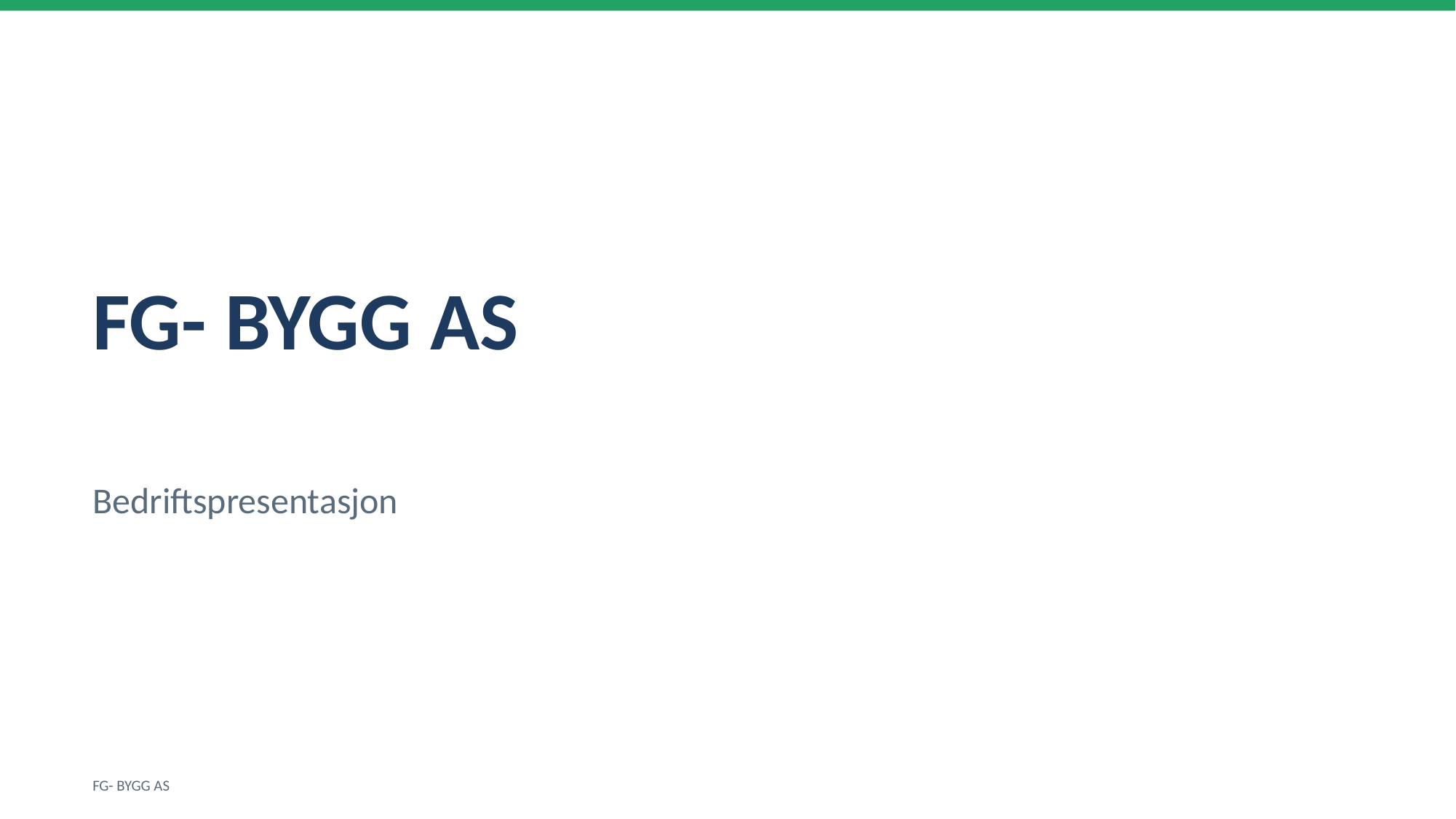

FG- BYGG AS
Bedriftspresentasjon
FG- BYGG AS